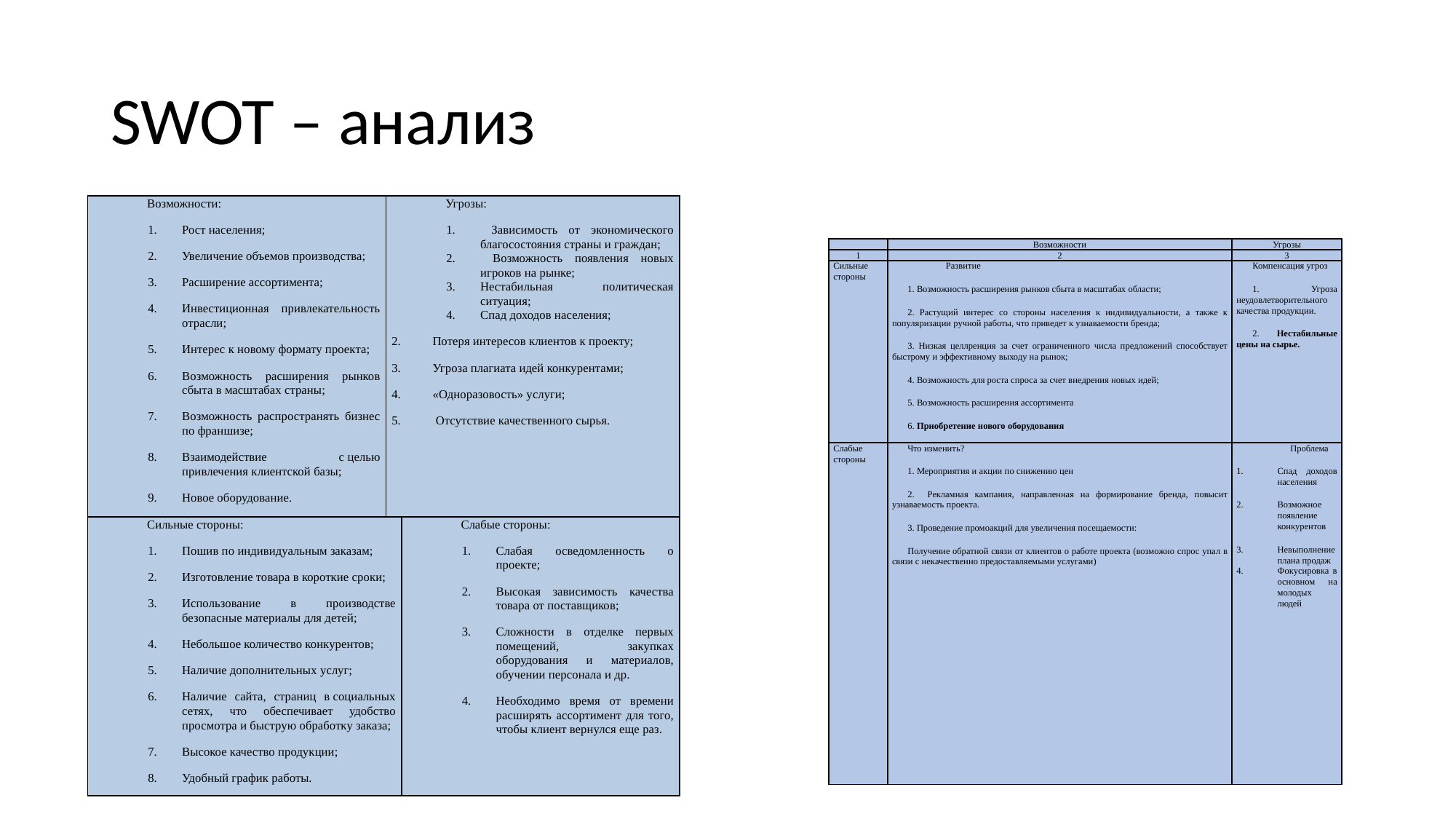

# SWOT – анализ
| Возможности: Рост населения; Увеличение объемов производства; Расширение ассортимента; Инвестиционная привлекательность отрасли; Интерес к новому формату проекта; Возможность расширения рынков сбыта в масштабах страны; Возможность распространять бизнес по франшизе; Взаимодействие с целью привлечения клиентской базы; Новое оборудование. | Угрозы: Зависимость от экономического благосостояния страны и граждан; Возможность появления новых игроков на рынке; Нестабильная политическая ситуация; Спад доходов населения; Потеря интересов клиентов к проекту; Угроза плагиата идей конкурентами; «Одноразовость» услуги; Отсутствие качественного сырья. |  |
| --- | --- | --- |
| Сильные стороны: Пошив по индивидуальным заказам; Изготовление товара в короткие сроки; Использование в производстве безопасные материалы для детей; Небольшое количество конкурентов; Наличие дополнительных услуг; Наличие сайта, страниц в социальных сетях, что обеспечивает удобство просмотра и быструю обработку заказа; Высокое качество продукции; Удобный график работы. |  | Слабые стороны: Слабая осведомленность о проекте; Высокая зависимость качества товара от поставщиков; Сложности в отделке первых помещений, закупках оборудования и материалов, обучении персонала и др. Необходимо время от времени расширять ассортимент для того, чтобы клиент вернулся еще раз. |
|  | Возможности | Угрозы |
| --- | --- | --- |
| 1 | 2 | 3 |
| Сильные стороны | Развитие 1. Возможность расширения рынков сбыта в масштабах области; 2. Растущий интерес со стороны населения к индивидуальности, а также к популяризации ручной работы, что приведет к узнаваемости бренда; 3. Низкая целлренция за счет ограниченного числа предложений способствует быстрому и эффективному выходу на рынок; 4. Возможность для роста спроса за счет внедрения новых идей; 5. Возможность расширения ассортимента 6. Приобретение нового оборудования | Компенсация угроз 1. Угроза неудовлетворительного качества продукции. 2. Нестабильные цены на сырье. |
| Слабые стороны | Что изменить? 1. Мероприятия и акции по снижению цен 2. Рекламная кампания, направленная на формирование бренда, повысит узнаваемость проекта. 3. Проведение промоакций для увеличения посещаемости: Получение обратной связи от клиентов о работе проекта (возможно спрос упал в связи с некачественно предоставляемыми услугами) | Проблема Спад доходов населения Возможное появление конкурентов Невыполнение плана продаж Фокусировка в основном на молодых людей |